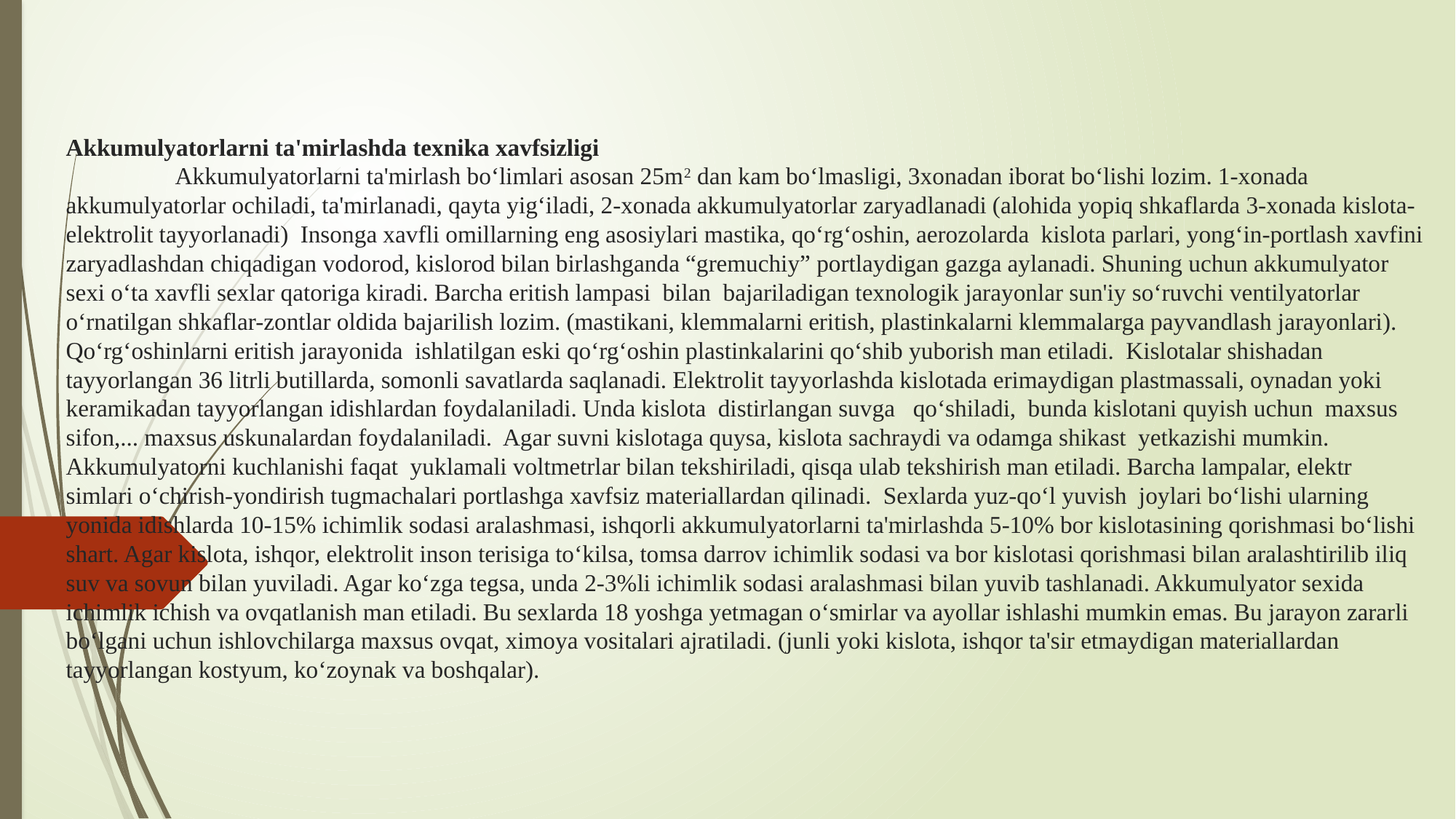

# Akkumulyatorlarni ta'mirlashda texnika xavfsizligi Akkumulyatorlarni ta'mirlash bo‘limlari asosan 25m2 dan kam bo‘lmasligi, 3xonadan iborat bo‘lishi lozim. 1-xonada akkumulyatorlar ochiladi, ta'mirlanadi, qayta yig‘iladi, 2-xonada akkumulyatorlar zaryadlanadi (alohida yopiq shkaflarda 3-xonada kislota-elektrolit tayyorlanadi)  Insonga xavfli omillarning eng asosiylari mastika, qo‘rg‘oshin, aerozolarda  kislota parlari, yong‘in-portlash xavfini zaryadlashdan chiqadigan vodorod, kislorod bilan birlashganda “gremuchiy” portlaydigan gazga aylanadi. Shuning uchun akkumulyator sexi o‘ta xavfli sexlar qatoriga kiradi. Barcha eritish lampasi  bilan  bajariladigan texnologik jarayonlar sun'iy so‘ruvchi ventilyatorlar o‘rnatilgan shkaflar-zontlar oldida bajarilish lozim. (mastikani, klemmalarni eritish, plastinkalarni klemmalarga payvandlash jarayonlari). Qo‘rg‘oshinlarni eritish jarayonida  ishlatilgan eski qo‘rg‘oshin plastinkalarini qo‘shib yuborish man etiladi.  Kislotalar shishadan  tayyorlangan 36 litrli butillarda, somonli savatlarda saqlanadi. Elektrolit tayyorlashda kislotada erimaydigan plastmassali, oynadan yoki keramikadan tayyorlangan idishlardan foydalaniladi. Unda kislota  distirlangan suvga   qo‘shiladi,  bunda kislotani quyish uchun  maxsus sifon,... maxsus uskunalardan foydalaniladi.  Agar suvni kislotaga quysa, kislota sachraydi va odamga shikast  yetkazishi mumkin. Akkumulyatorni kuchlanishi faqat  yuklamali voltmetrlar bilan tekshiriladi, qisqa ulab tekshirish man etiladi. Barcha lampalar, elektr simlari o‘chirish-yondirish tugmachalari portlashga xavfsiz materiallardan qilinadi.  Sexlarda yuz-qo‘l yuvish  joylari bo‘lishi ularning yonida idishlarda 10-15% ichimlik sodasi aralashmasi, ishqorli akkumulyatorlarni ta'mirlashda 5-10% bor kislotasining qorishmasi bo‘lishi shart. Agar kislota, ishqor, elektrolit inson terisiga to‘kilsa, tomsa darrov ichimlik sodasi va bor kislotasi qorishmasi bilan aralashtirilib iliq suv va sovun bilan yuviladi. Agar ko‘zga tegsa, unda 2-3%li ichimlik sodasi aralashmasi bilan yuvib tashlanadi. Akkumulyator sexida ichimlik ichish va ovqatlanish man etiladi. Bu sexlarda 18 yoshga yetmagan o‘smirlar va ayollar ishlashi mumkin emas. Bu jarayon zararli bo‘lgani uchun ishlovchilarga maxsus ovqat, ximoya vositalari ajratiladi. (junli yoki kislota, ishqor ta'sir etmaydigan materiallardan tayyorlangan kostyum, ko‘zoynak va boshqalar).